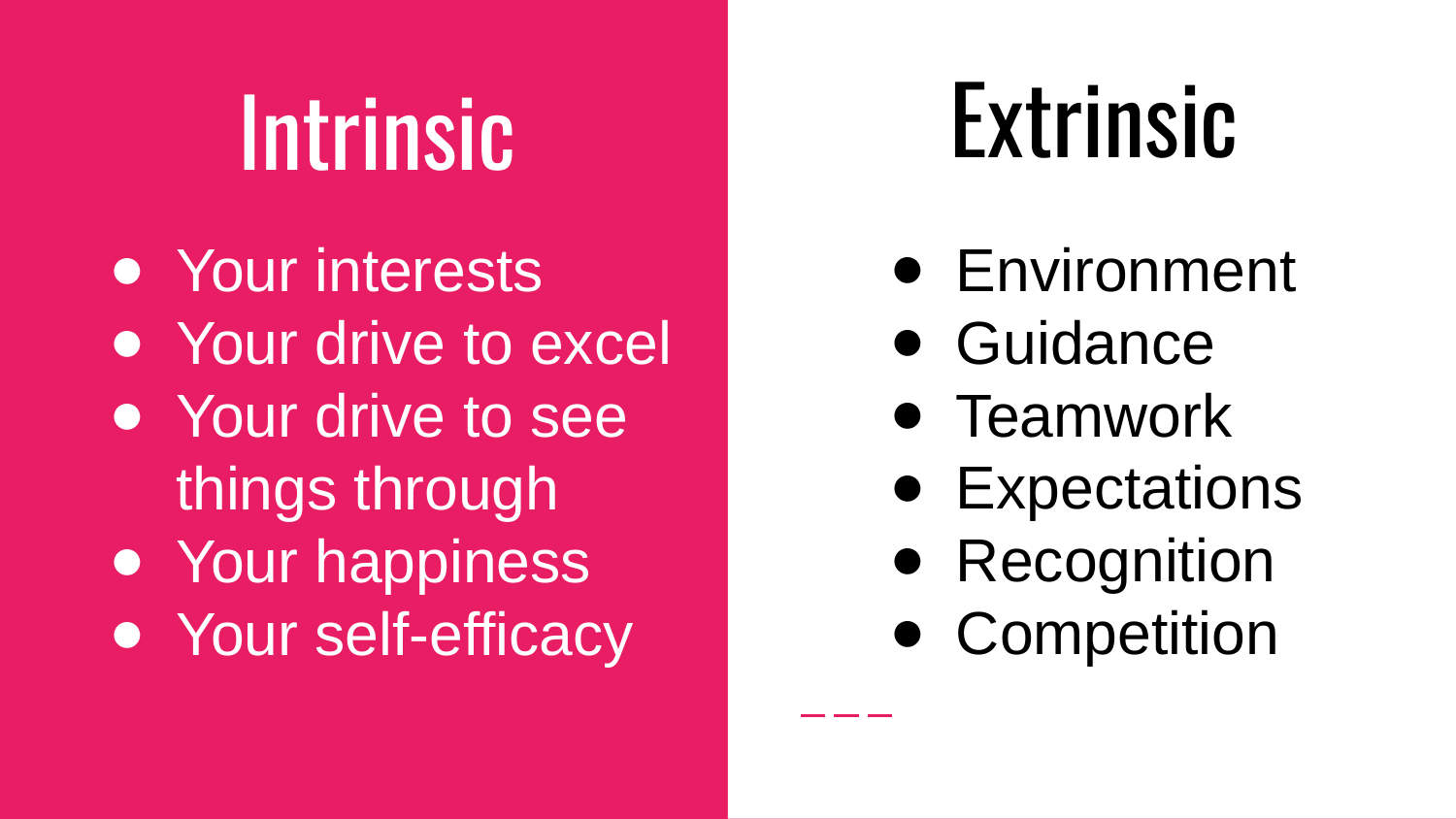

Extrinsic
# Intrinsic
Your interests
Your drive to excel
Your drive to see things through
Your happiness
Your self-efficacy

Environment
Guidance
Teamwork
Expectations
Recognition
Competition